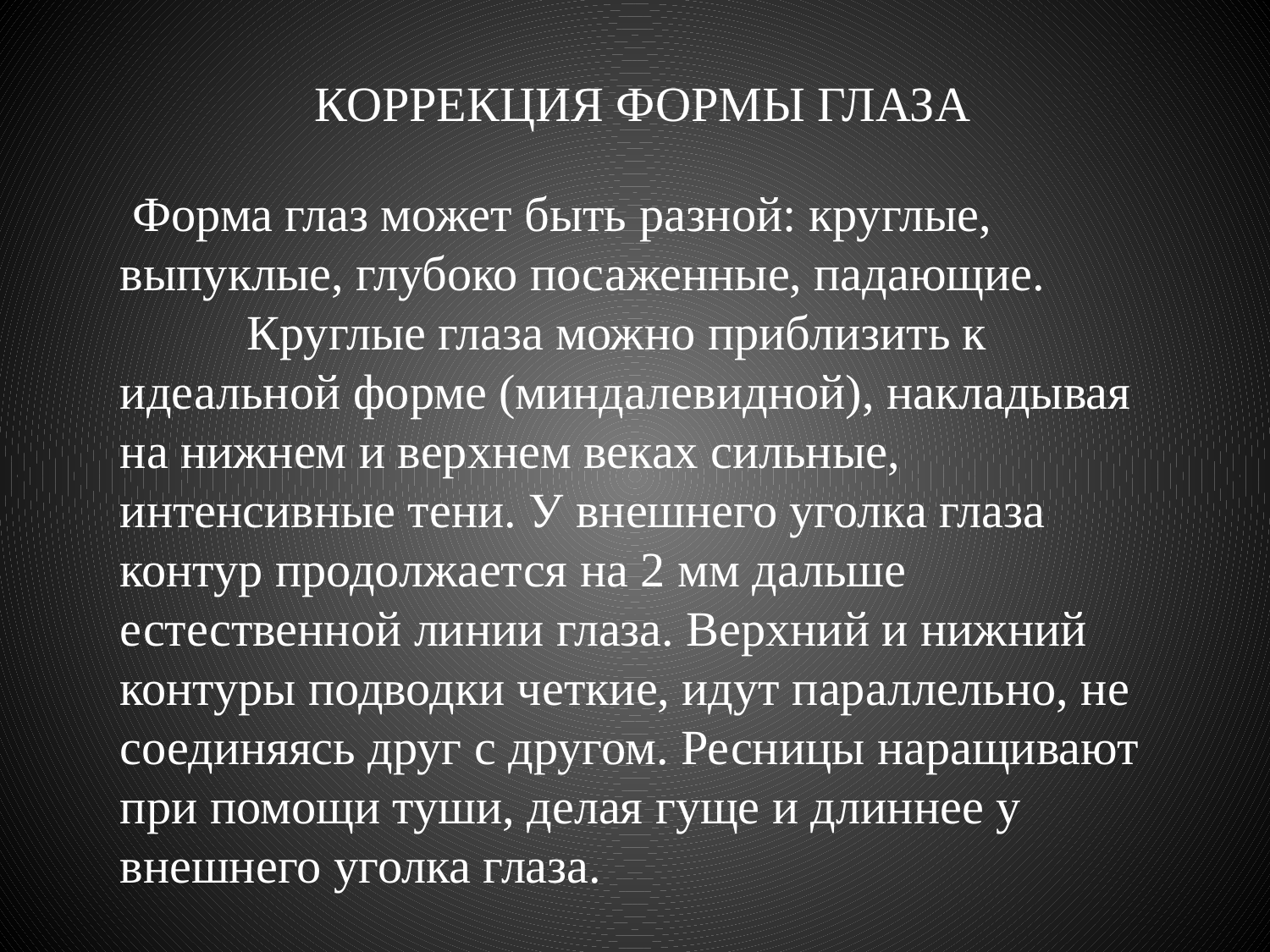

КОРРЕКЦИЯ ФОРМЫ ГЛАЗА

 Форма глаз может быть разной: круглые, выпуклые, глубоко посаженные, падающие.
 	Круглые глаза можно приблизить к идеальной форме (миндалевидной), накладывая на нижнем и верхнем веках сильные, интенсивные тени. У внешнего уголка глаза контур продолжается на 2 мм дальше естественной линии глаза. Верхний и нижний контуры подводки четкие, идут параллельно, не соединяясь друг с другом. Ресницы наращивают при помощи туши, делая гуще и длиннее у внешнего уголка глаза.